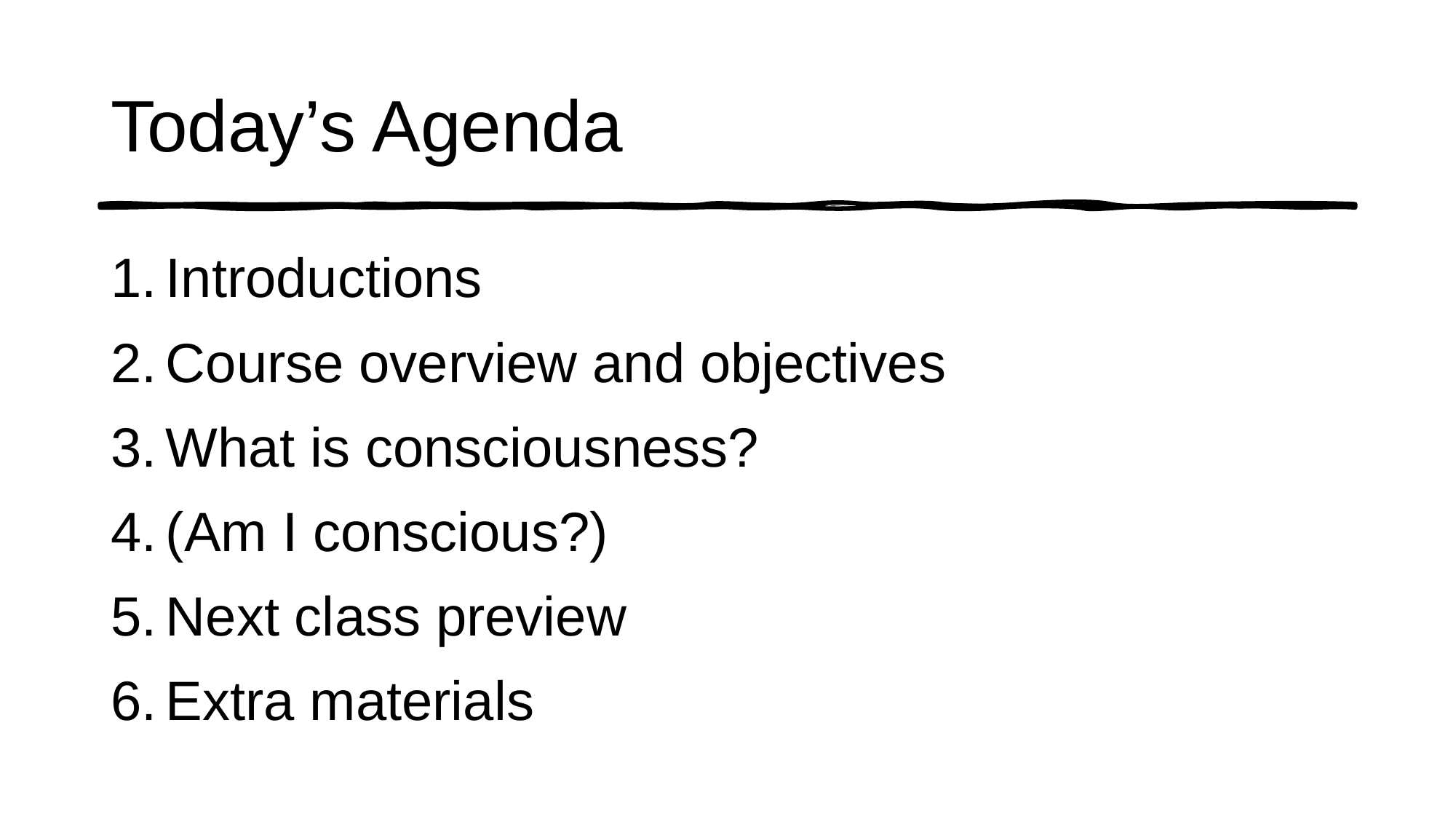

# Today’s Agenda
Introductions
Course overview and objectives
What is consciousness?
(Am I conscious?)
Next class preview
Extra materials